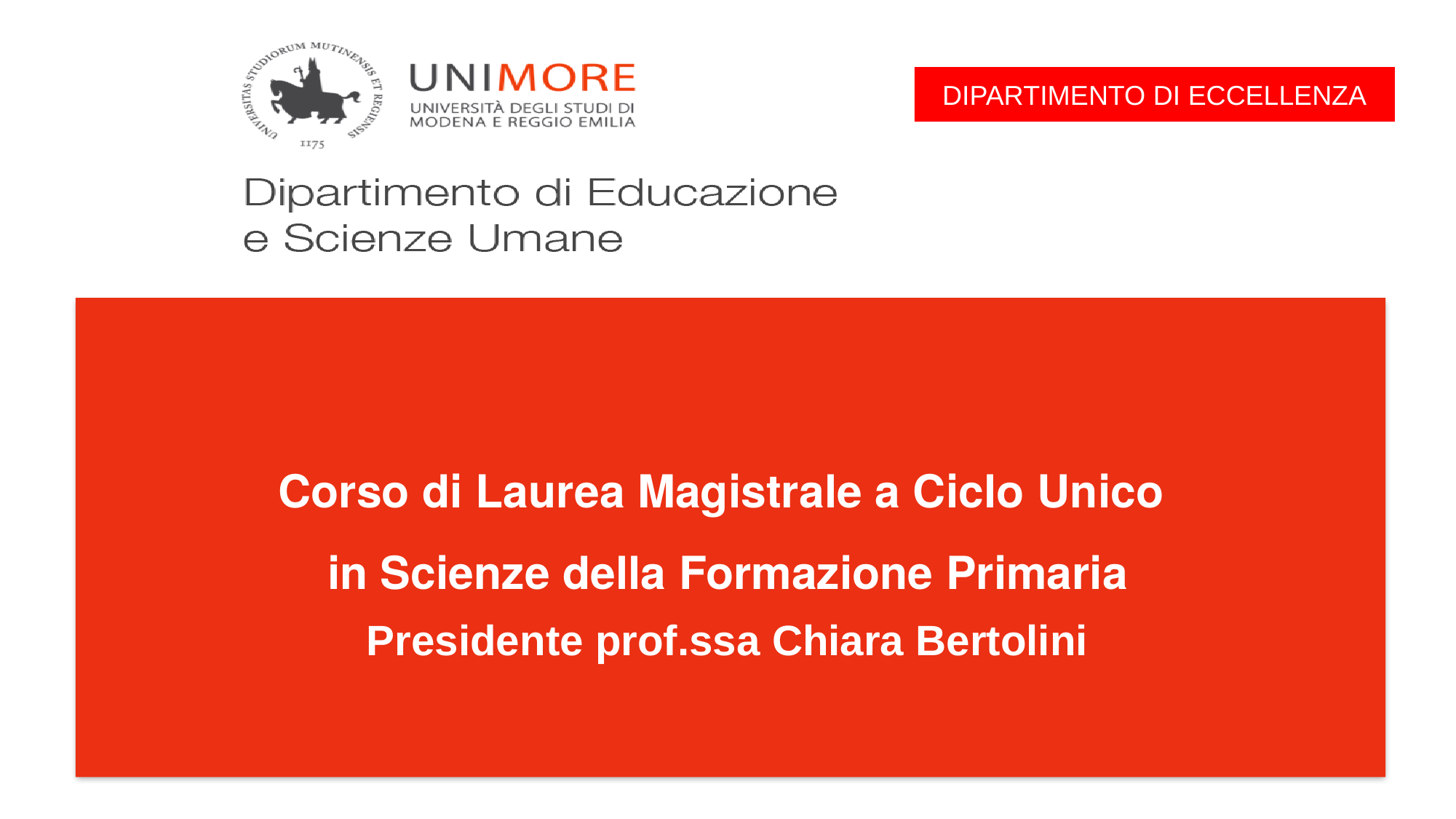

DIPARTIMENTO DI ECCELLENZA
# Corso di Laurea Magistrale a Ciclo Unico in Scienze della Formazione Primaria
Presidente prof.ssa Chiara Bertolini